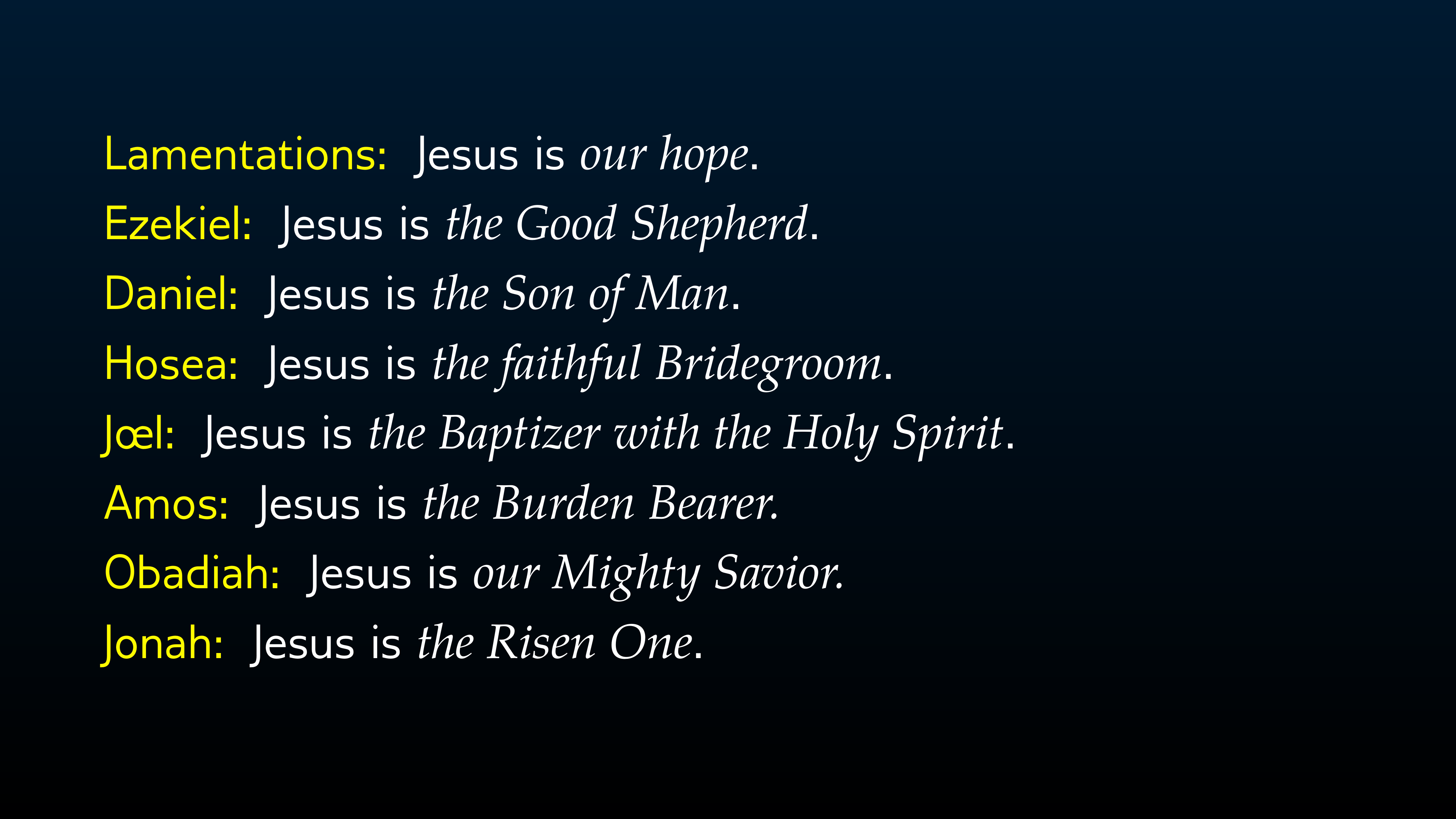

Lamentations:  Jesus is our hope.
Ezekiel:  Jesus is the Good Shepherd.
Daniel:  Jesus is the Son of Man.
Hosea:  Jesus is the faithful Bridegroom.
Joel:  Jesus is the Baptizer with the Holy Spirit.
Amos:  Jesus is the Burden Bearer.
Obadiah:  Jesus is our Mighty Savior.
Jonah:  Jesus is the Risen One.